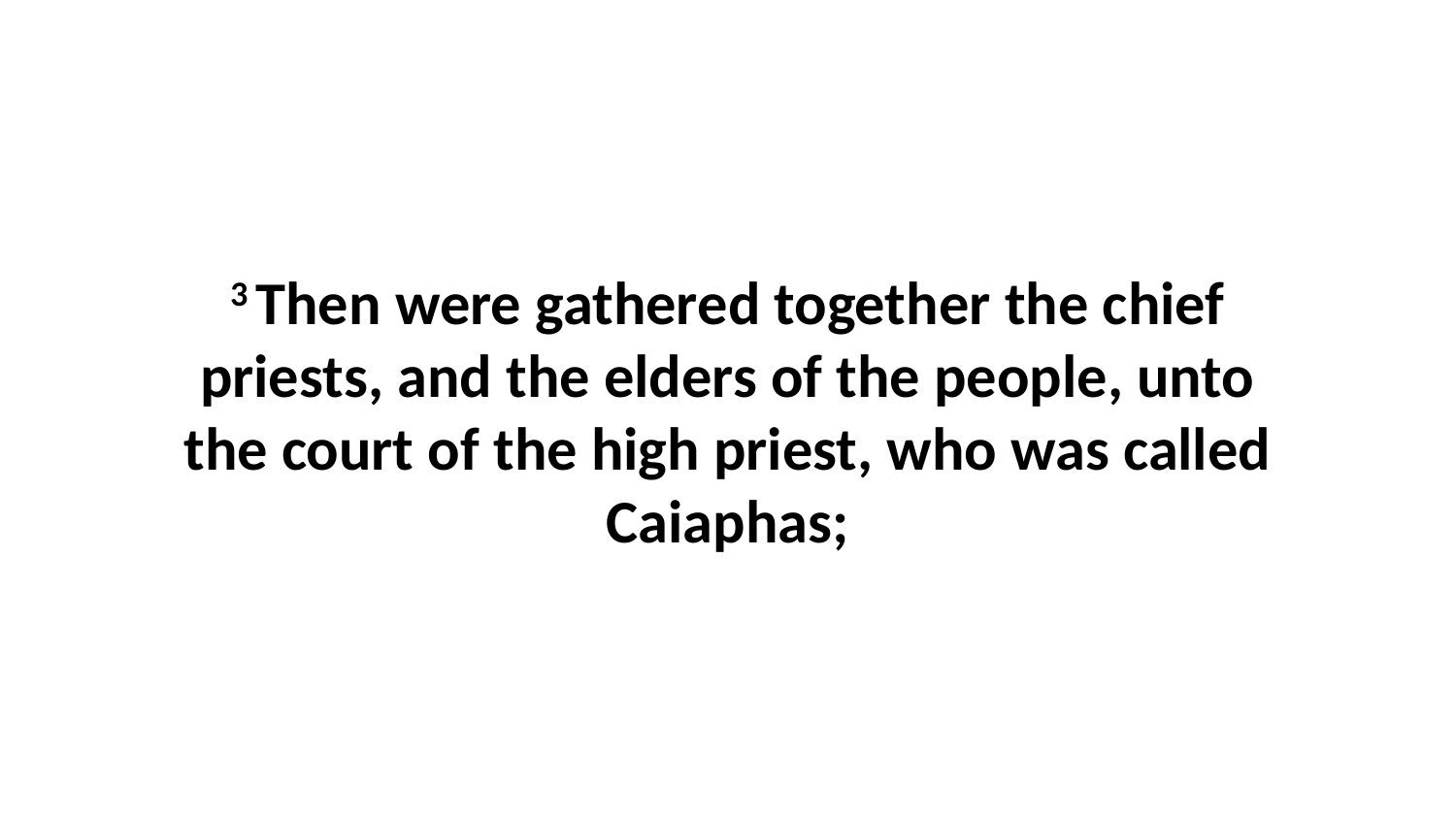

3 Then were gathered together the chief priests, and the elders of the people, unto the court of the high priest, who was called Caiaphas;